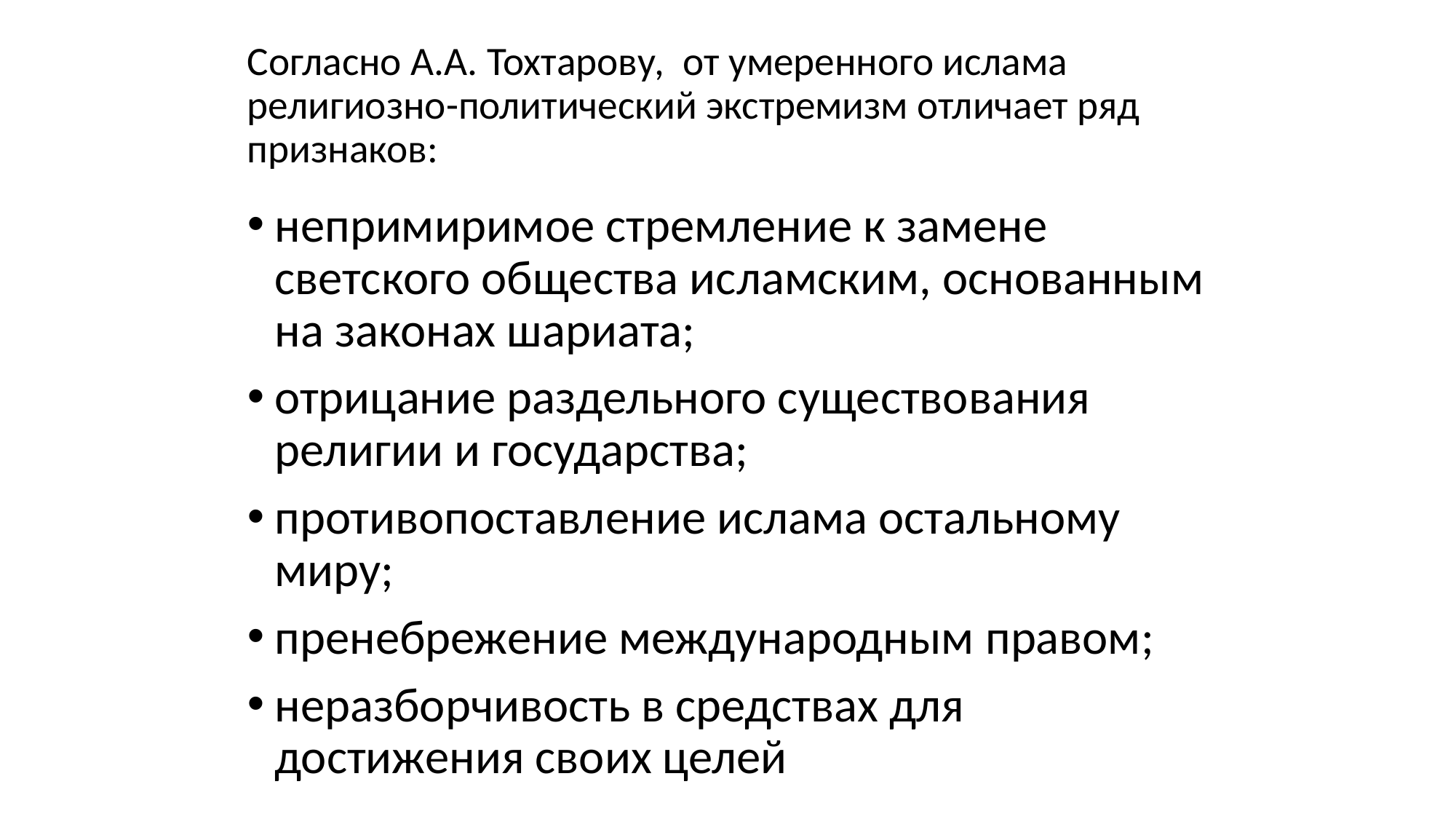

# Согласно А.А. Тохтарову,  от умеренного ислама религиозно-политический экстремизм отличает ряд признаков:
непримиримое стремление к замене светского общества исламским, основанным на законах шариата;
отрицание раздельного существования религии и государства;
противопоставление ислама остальному миру;
пренебрежение международным правом;
неразборчивость в средствах для достижения своих целей